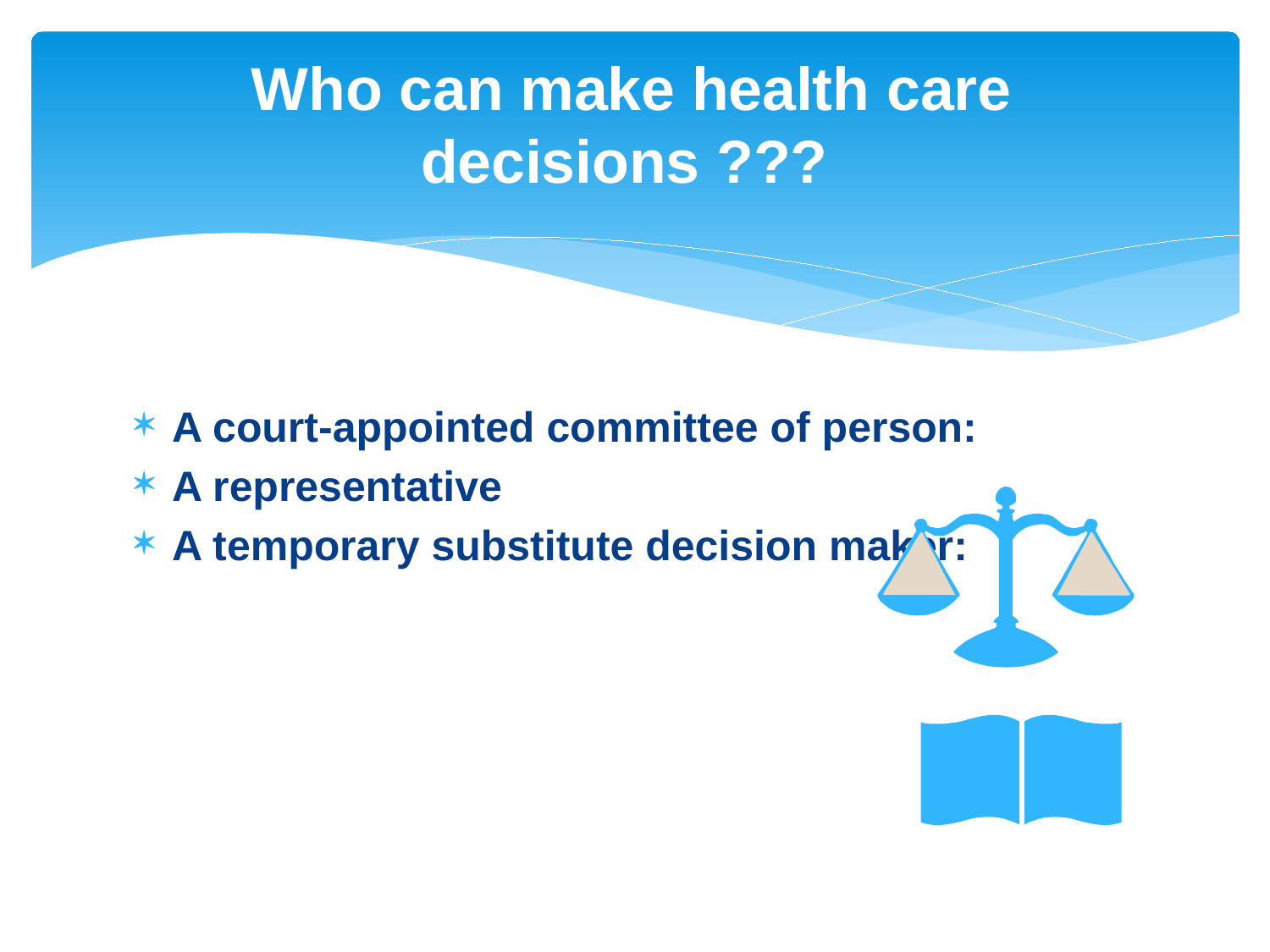

# Who can make health care decisions ???

A court-appointed committee of person:
A representative
A temporary substitute decision maker: